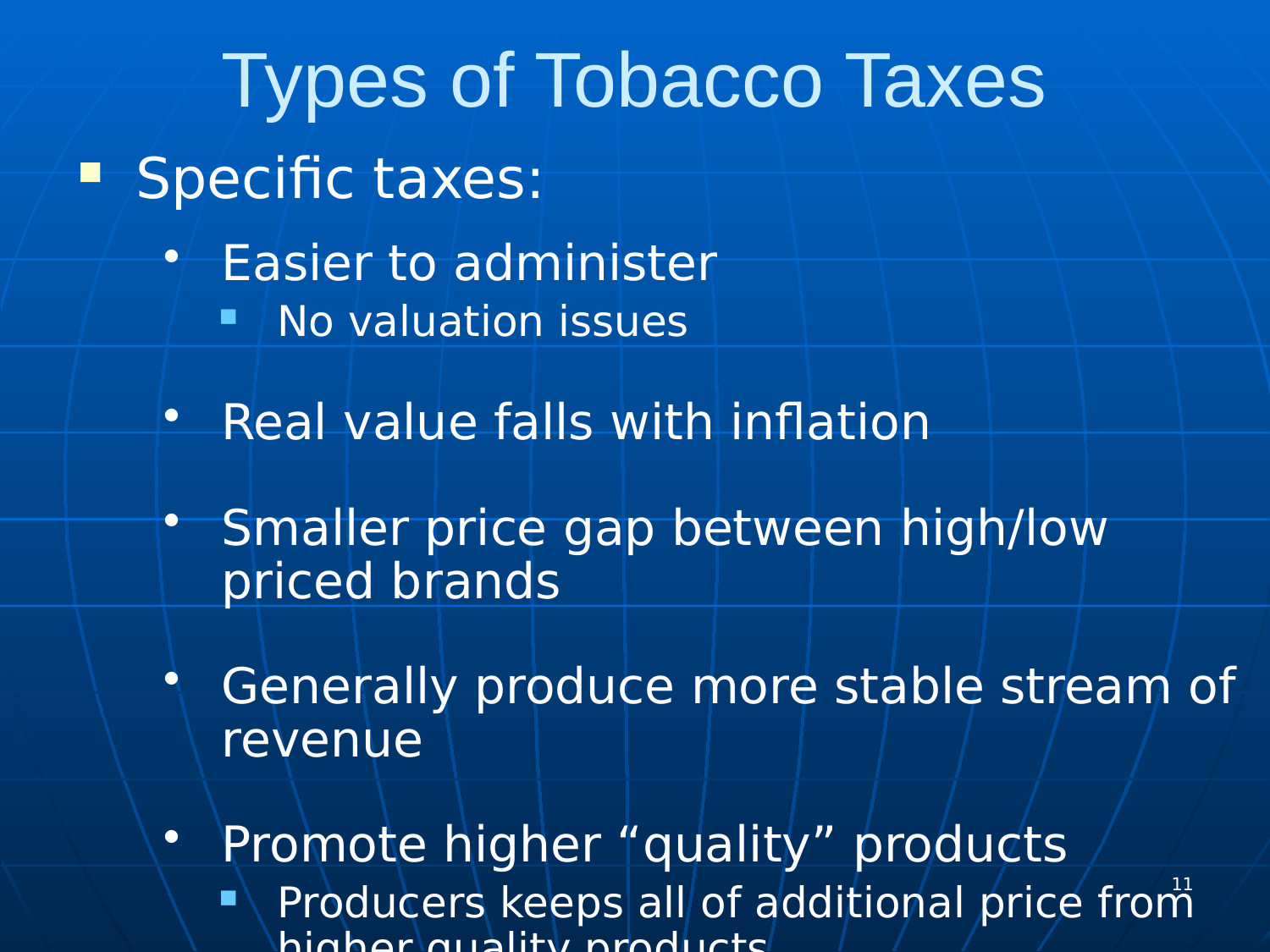

# Types of Tobacco Taxes
Specific taxes:

Easier to administer
No valuation issues

Real value falls with inflation

Smaller price gap between high/low priced brands

Generally produce more stable stream of revenue

Promote higher “quality” products
Producers keeps all of additional price from higher quality products

11